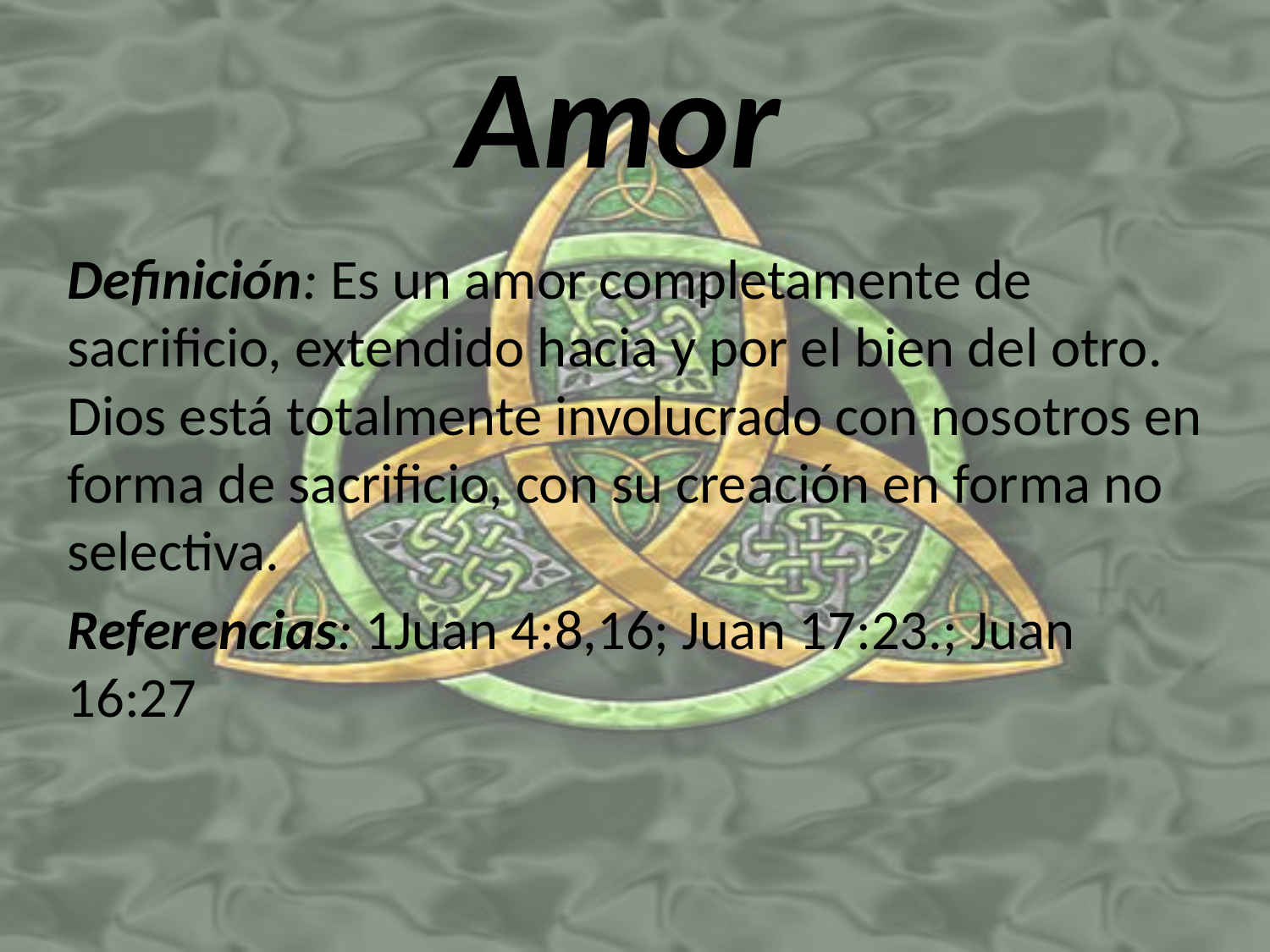

# Amor
Definición: Es un amor completamente de sacrificio, extendido hacia y por el bien del otro.  Dios está totalmente involucrado con nosotros en forma de sacrificio, con su creación en forma no selectiva.
Referencias: 1Juan 4:8,16; Juan 17:23.; Juan 16:27